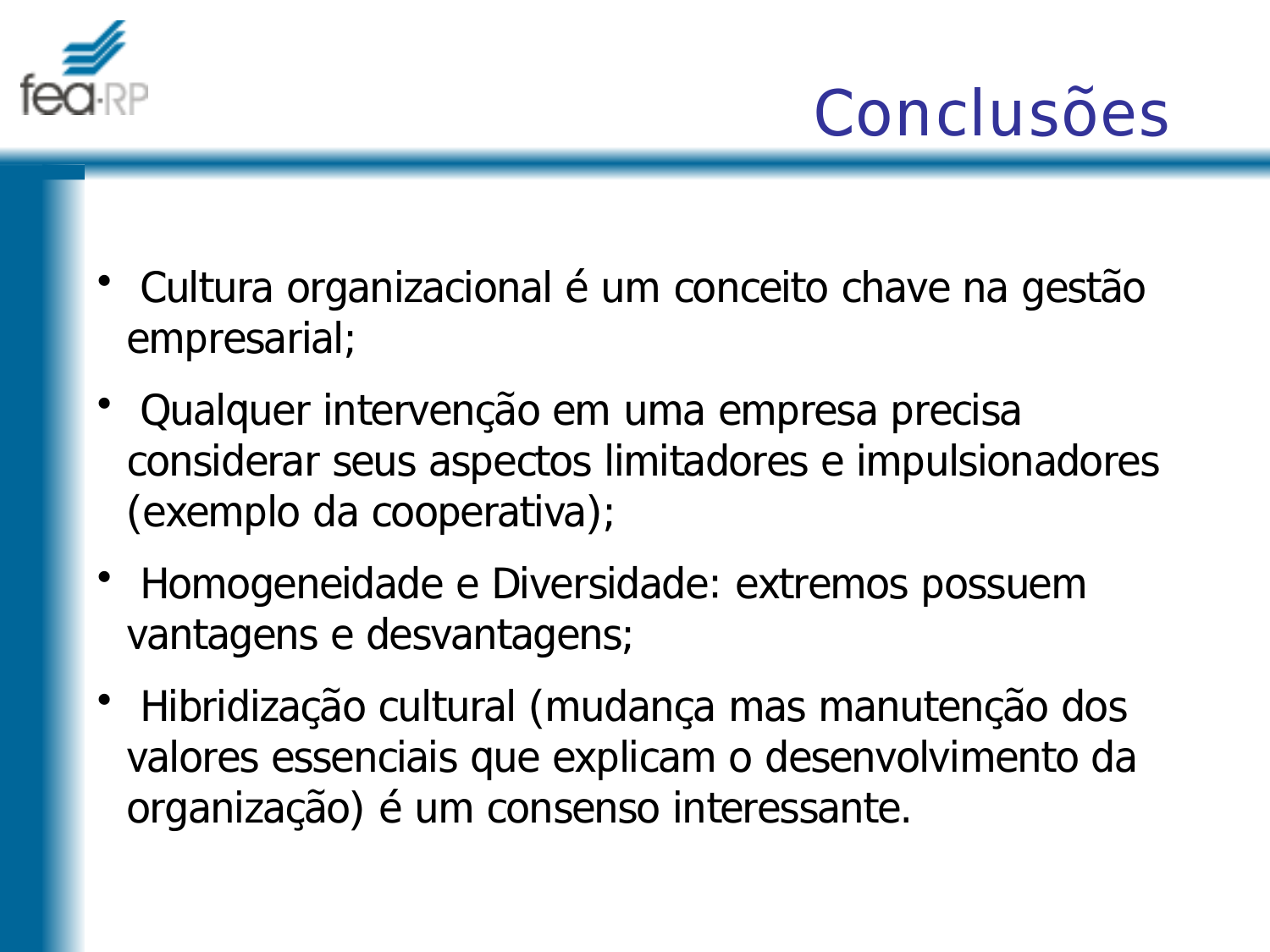

# Conclusões
 Cultura organizacional é um conceito chave na gestão empresarial;
 Qualquer intervenção em uma empresa precisa considerar seus aspectos limitadores e impulsionadores (exemplo da cooperativa);
 Homogeneidade e Diversidade: extremos possuem vantagens e desvantagens;
 Hibridização cultural (mudança mas manutenção dos valores essenciais que explicam o desenvolvimento da organização) é um consenso interessante.